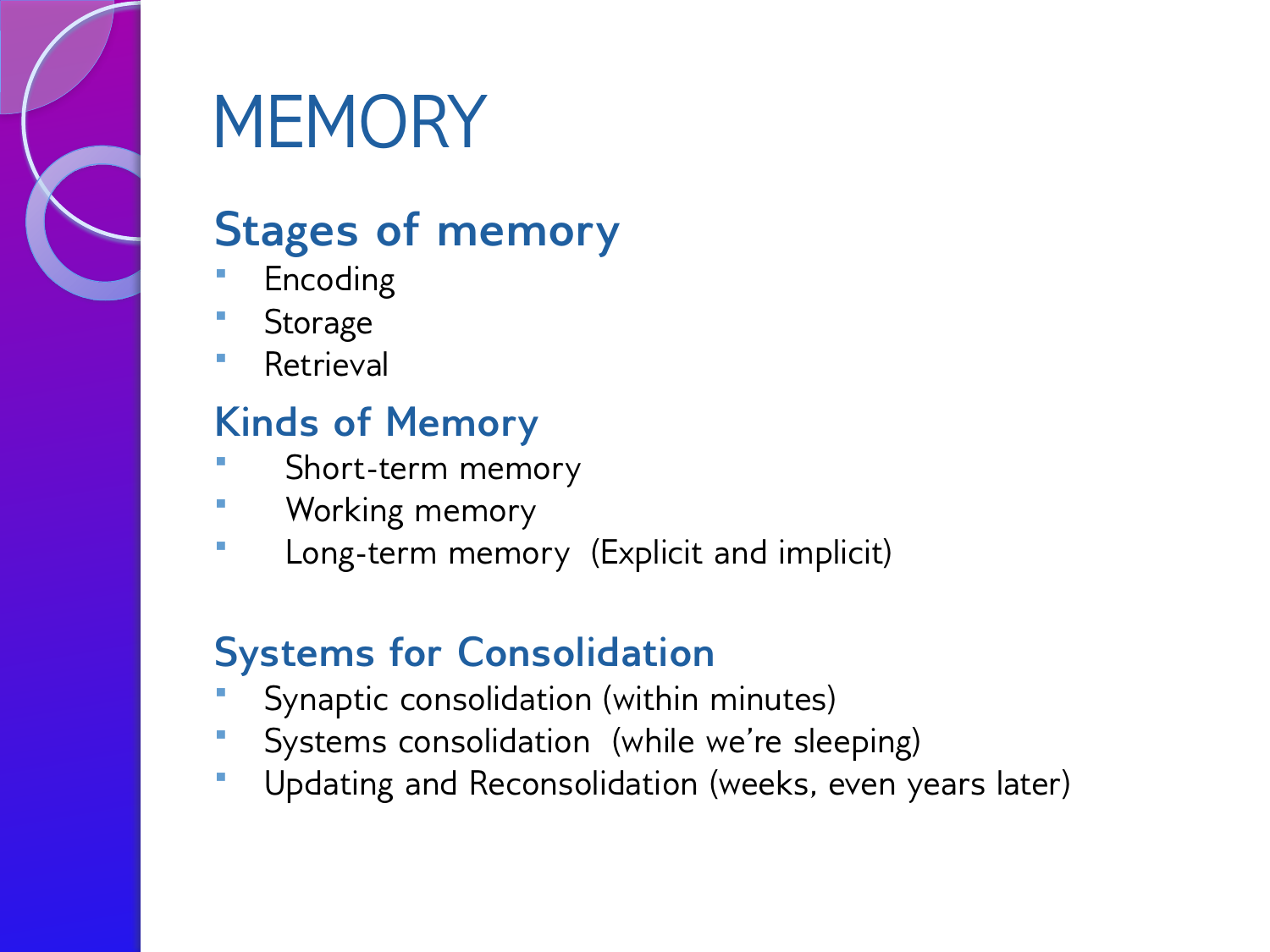

# MEMORY
Stages of memory
 Encoding
 Storage
 Retrieval
Kinds of Memory
   Short-term memory
   Working memory
   Long-term memory  (Explicit and implicit)

Systems for Consolidation
 Synaptic consolidation (within minutes)
 Systems consolidation  (while we’re sleeping)
 Updating and Reconsolidation (weeks, even years later)